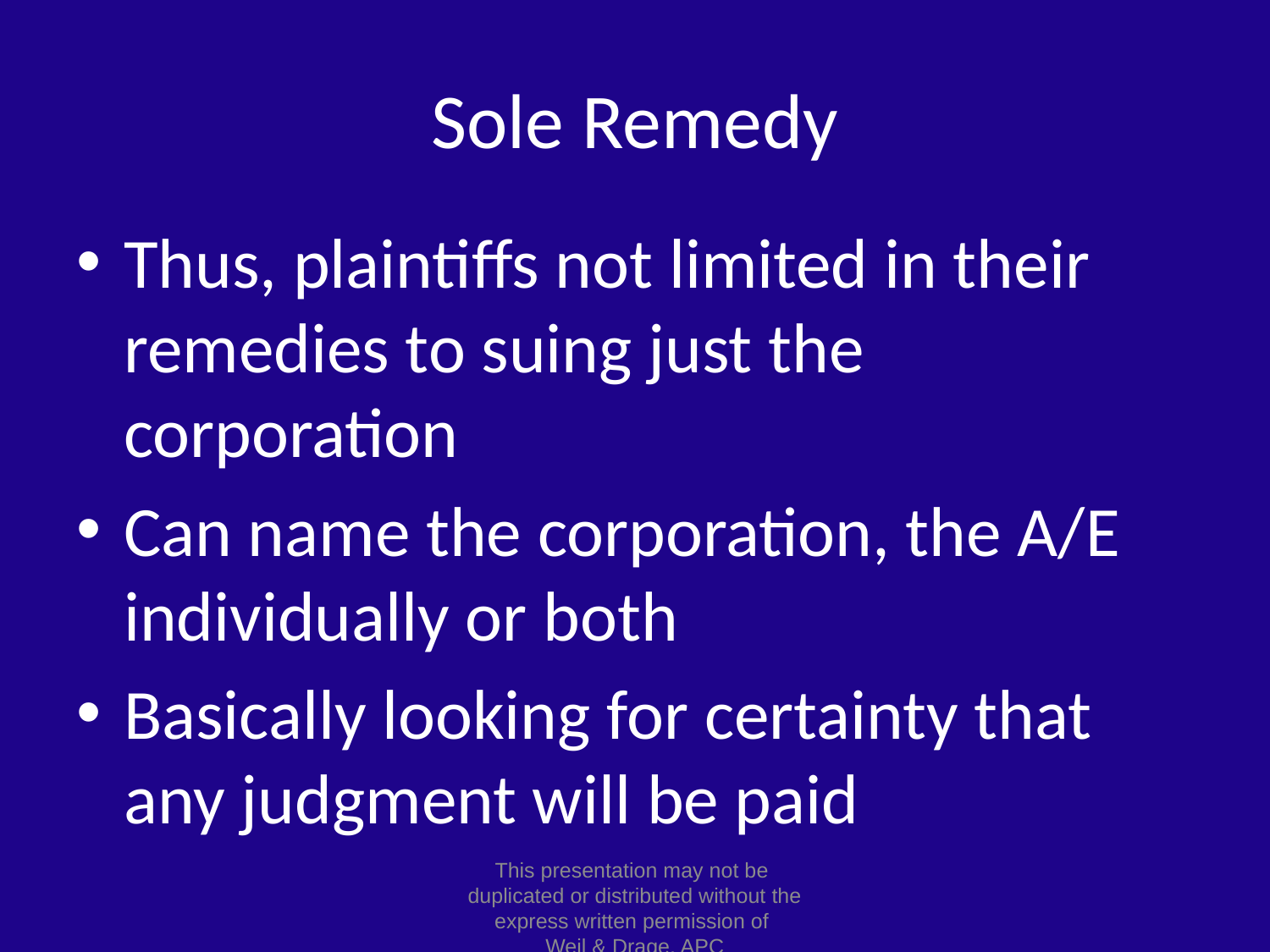

# Sole Remedy
Thus, plaintiffs not limited in their remedies to suing just the corporation
Can name the corporation, the A/E individually or both
Basically looking for certainty that any judgment will be paid
This presentation may not be
duplicated or distributed without the express written permission of
Weil & Drage, APC